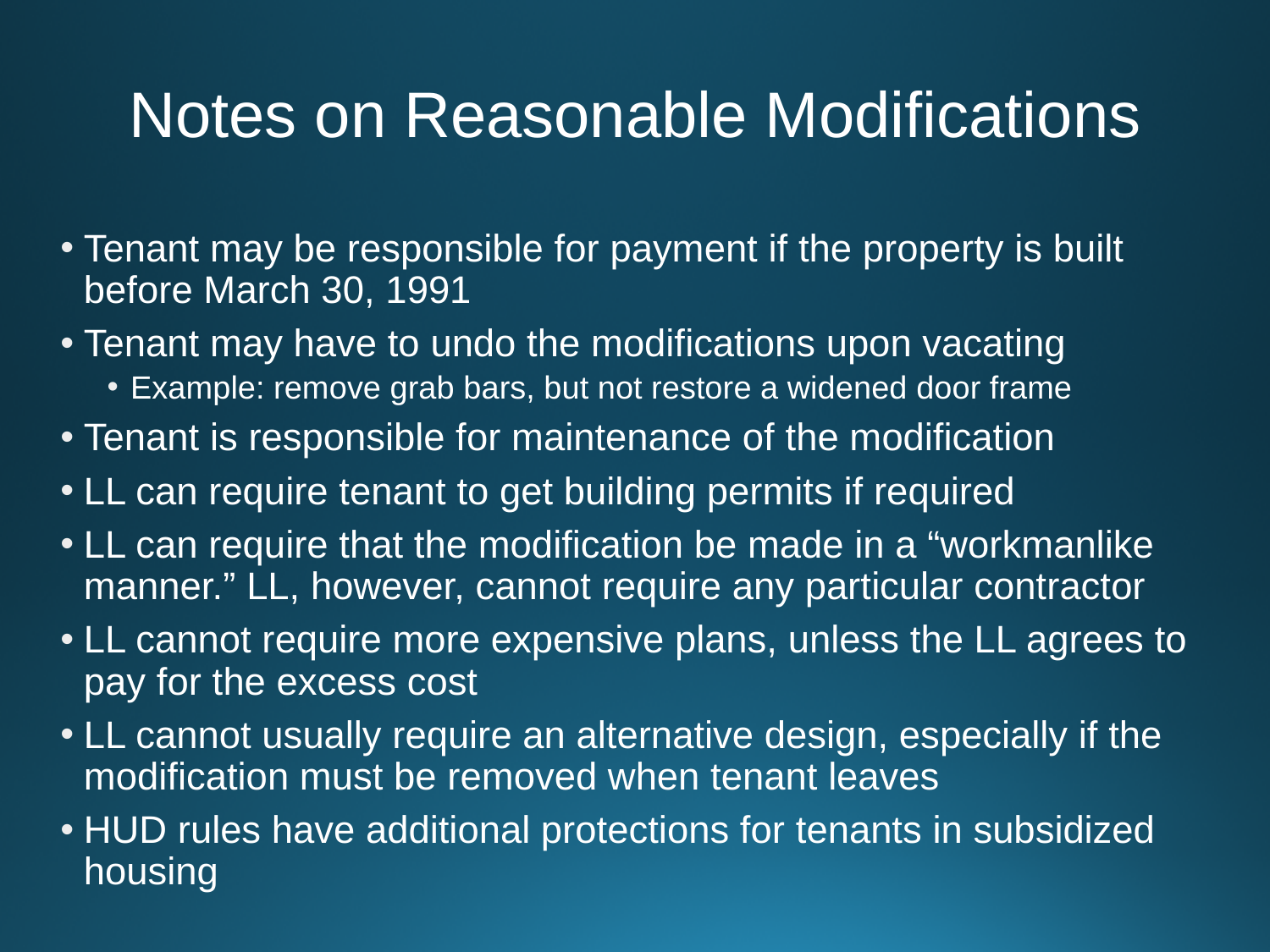

# Notes on Reasonable Modifications
Tenant may be responsible for payment if the property is built before March 30, 1991
Tenant may have to undo the modifications upon vacating
Example: remove grab bars, but not restore a widened door frame
Tenant is responsible for maintenance of the modification
LL can require tenant to get building permits if required
LL can require that the modification be made in a “workmanlike manner.” LL, however, cannot require any particular contractor
LL cannot require more expensive plans, unless the LL agrees to pay for the excess cost
LL cannot usually require an alternative design, especially if the modification must be removed when tenant leaves
HUD rules have additional protections for tenants in subsidized housing